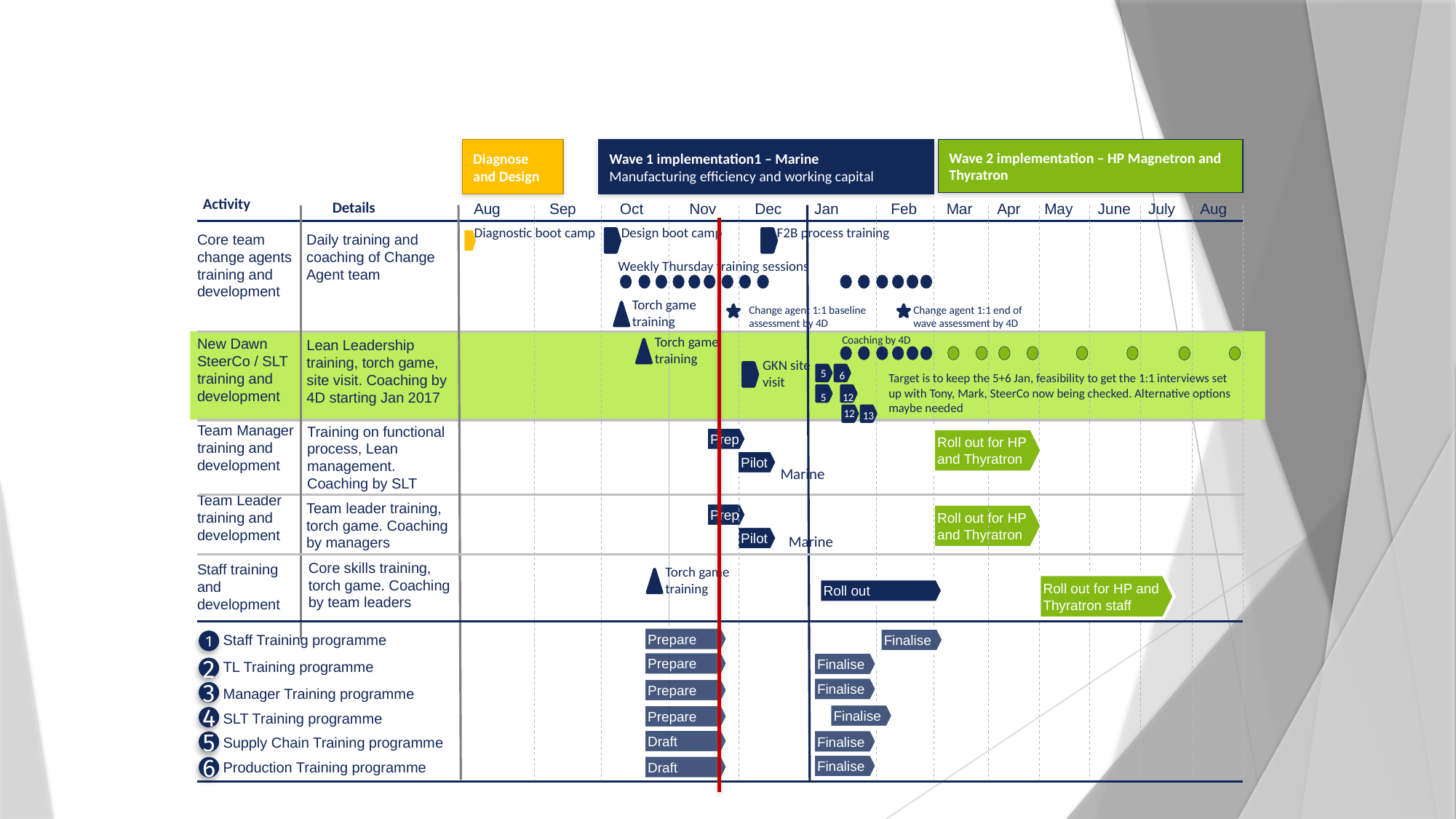

#
Diagnose and Design
Wave 1 implementation1 – Marine
Manufacturing efficiency and working capital
Wave 2 implementation – HP Magnetron and Thyratron
Activity
Details
Aug
Sep
Oct
Nov
Dec
Jan
Feb
Mar
Apr
May
June
July
Aug
Diagnostic boot camp
Design boot camp
F2B process training
Core team change agents training and development

New Dawn SteerCo / SLT training and development

Team Manager training and development
Team Leader training and development
Staff training and development
Daily training and coaching of Change Agent team

Weekly Thursday training sessions

Torch game training
Change agent 1:1 baseline assessment by 4D
Change agent 1:1 end of wave assessment by 4D

Coaching by 4D
Torch game training

Lean Leadership training, torch game, site visit. Coaching by 4D starting Jan 2017

GKN site visit
5
6

Target is to keep the 5+6 Jan, feasibility to get the 1:1 interviews set up with Tony, Mark, SteerCo now being checked. Alternative options maybe needed
5
12

12
13

Training on functional process, Lean management. Coaching by SLT
Prep
Roll out for HP and Thyratron
Pilot
Marine
Team leader training, torch game. Coaching by managers
Prep
Roll out for HP and Thyratron
Pilot
Marine
Core skills training, torch game. Coaching by team leaders
Torch game training

Roll out for HP and Thyratron staff
Roll out
Staff Training programme
Prepare
Finalise
1
Prepare
Finalise
TL Training programme
2
Finalise
Prepare
Manager Training programme
3
Finalise
SLT Training programme
Prepare
4
Supply Chain Training programme
Draft
Finalise
5
Production Training programme
Finalise
Draft
6